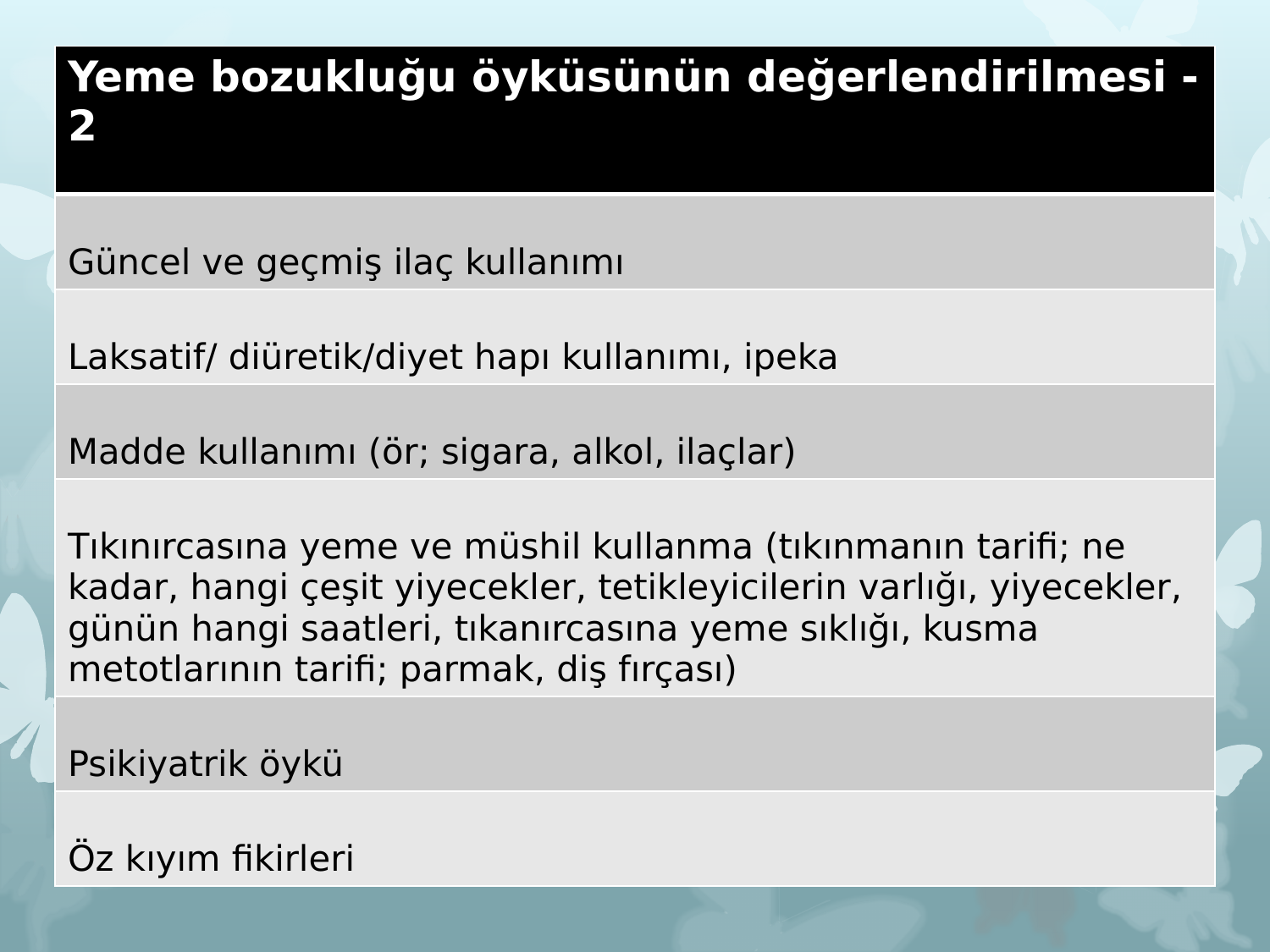

| Yeme bozukluğu öyküsünün değerlendirilmesi - 2 |
| --- |
| Güncel ve geçmiş ilaç kullanımı |
| Laksatif/ diüretik/diyet hapı kullanımı, ipeka |
| Madde kullanımı (ör; sigara, alkol, ilaçlar) |
| Tıkınırcasına yeme ve müshil kullanma (tıkınmanın tarifi; ne kadar, hangi çeşit yiyecekler, tetikleyicilerin varlığı, yiyecekler, günün hangi saatleri, tıkanırcasına yeme sıklığı, kusma metotlarının tarifi; parmak, diş fırçası) |
| Psikiyatrik öykü |
| Öz kıyım fikirleri |
#